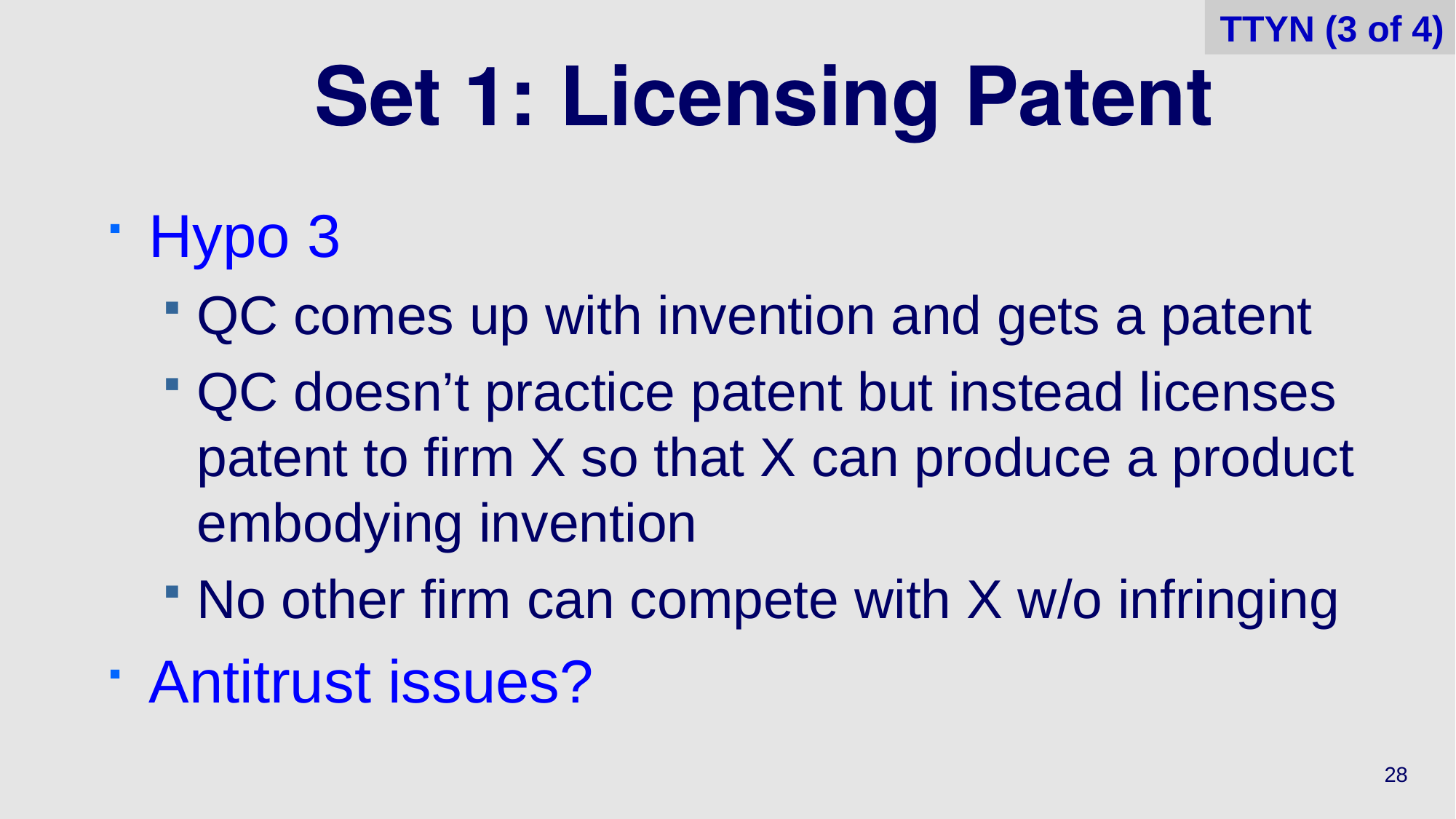

TTYN (3 of 4)
# Set 1: Licensing Patent
Hypo 3
QC comes up with invention and gets a patent
QC doesn’t practice patent but instead licenses patent to firm X so that X can produce a product embodying invention
No other firm can compete with X w/o infringing
Antitrust issues?

28